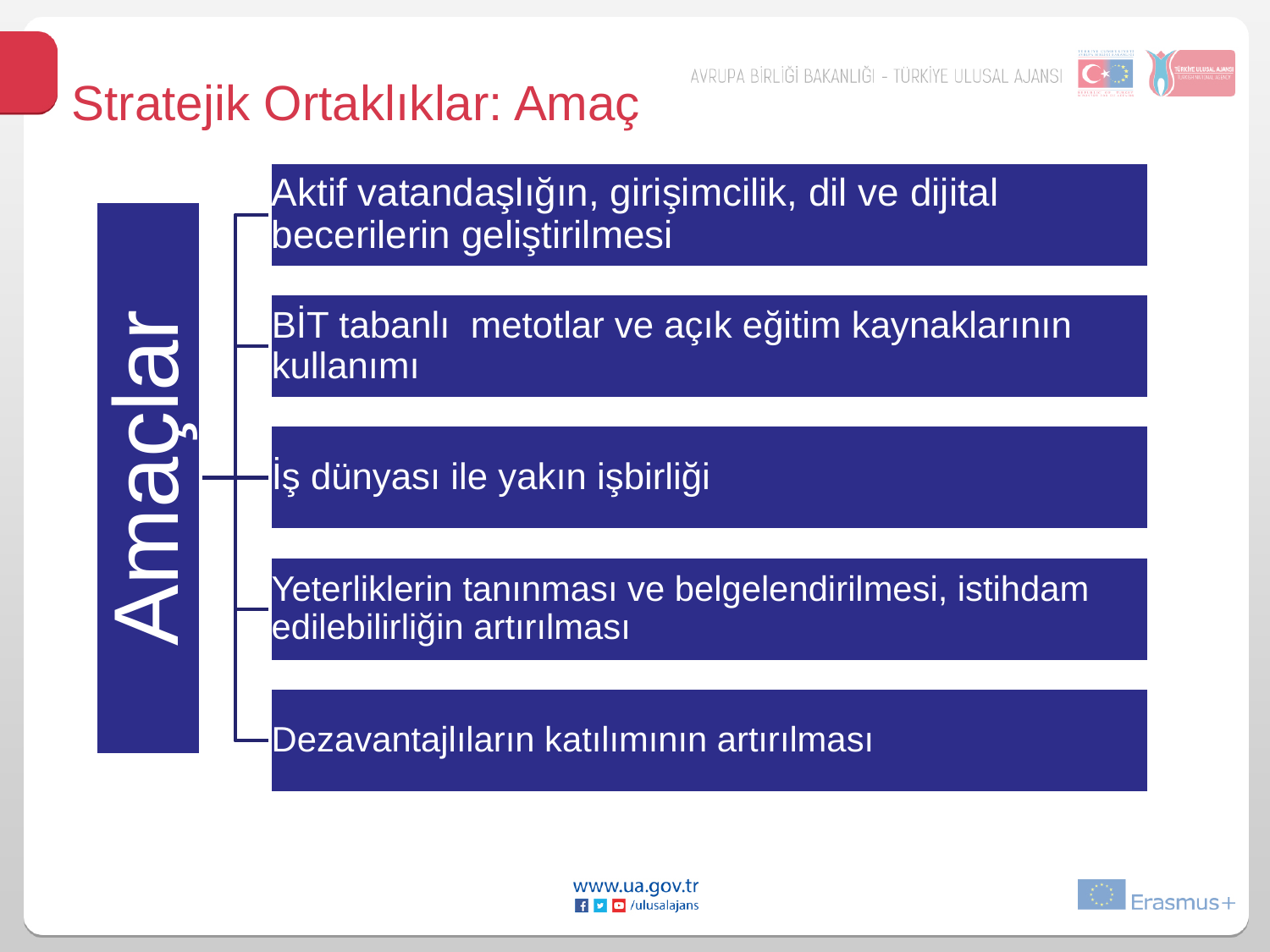

Stratejik Ortaklıklar: Amaç

Amaçlar
Aktif vatandaşlığın, girişimcilik, dil ve dijital becerilerin geliştirilmesi
BİT tabanlı  metotlar ve açık eğitim kaynaklarının kullanımı
İş dünyası ile yakın işbirliği
Yeterliklerin tanınması ve belgelendirilmesi, istihdam edilebilirliğin artırılması
Dezavantajlıların katılımının artırılması